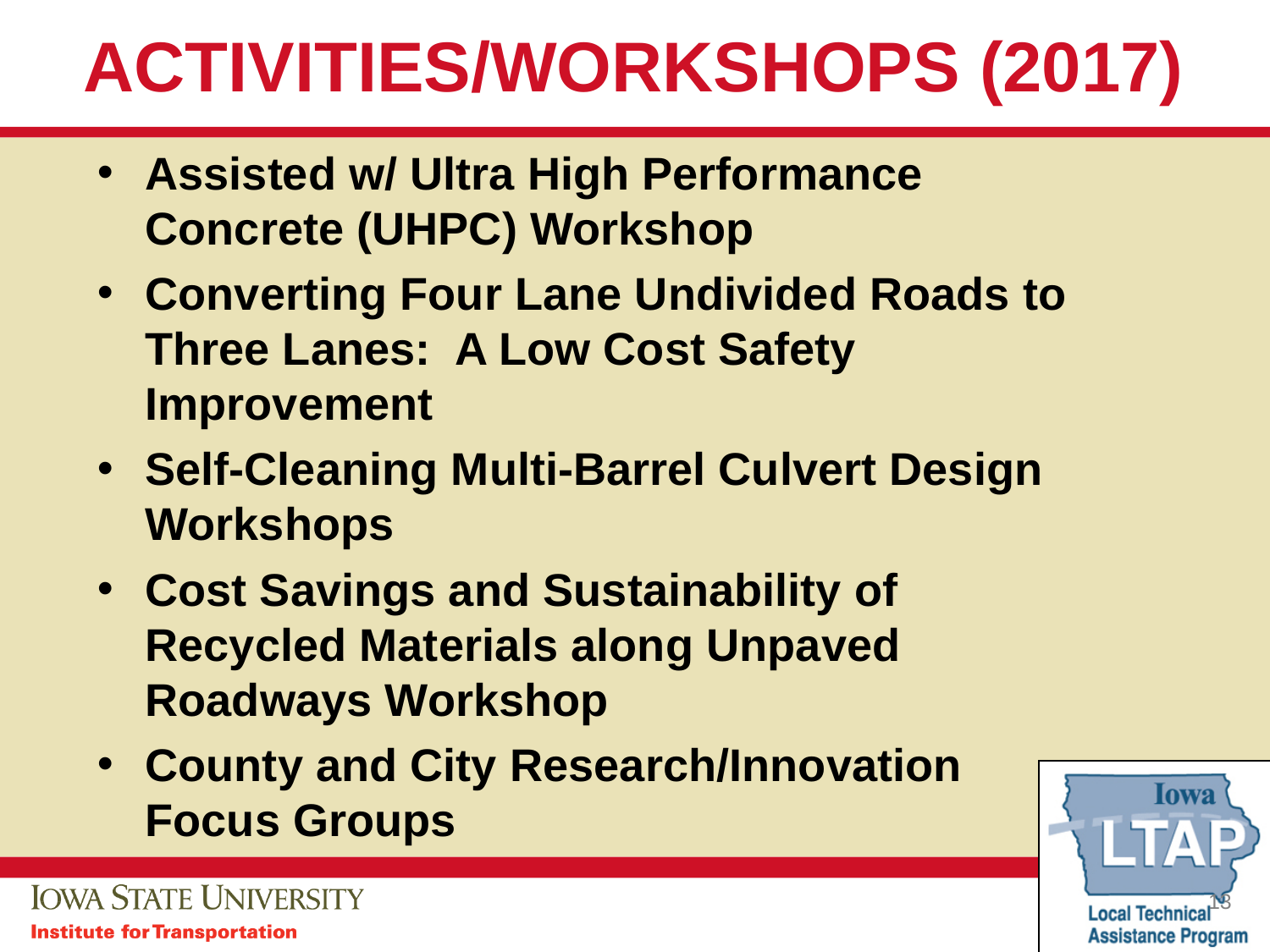

# ACTIVITIES/WORKSHOPS (2017)
Assisted w/ Ultra High Performance Concrete (UHPC) Workshop
Converting Four Lane Undivided Roads to Three Lanes:  A Low Cost Safety Improvement
Self-Cleaning Multi-Barrel Culvert Design Workshops
Cost Savings and Sustainability of Recycled Materials along Unpaved Roadways Workshop
County and City Research/Innovation   Focus Groups
13